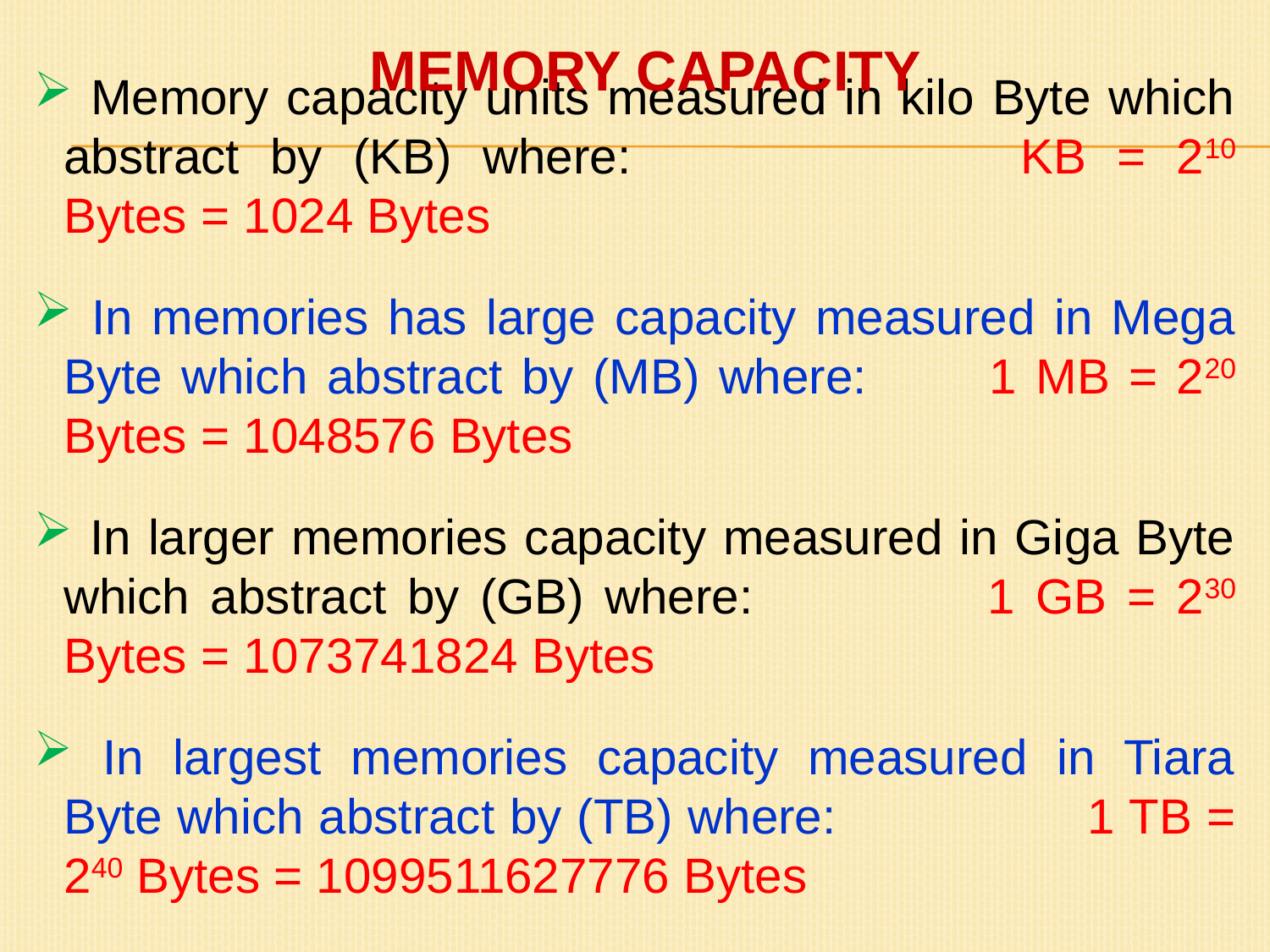

Memory capacity
 Memory capacity units measured in kilo Byte which abstract by (KB) where: 			KB = 210 Bytes = 1024 Bytes
 In memories has large capacity measured in Mega Byte which abstract by (MB) where:  	1 MB = 220 Bytes = 1048576 Bytes
 In larger memories capacity measured in Giga Byte which abstract by (GB) where: 		1 GB = 230 Bytes = 1073741824 Bytes
 In largest memories capacity measured in Tiara Byte which abstract by (TB) where: 		1 TB = 240 Bytes = 1099511627776 Bytes